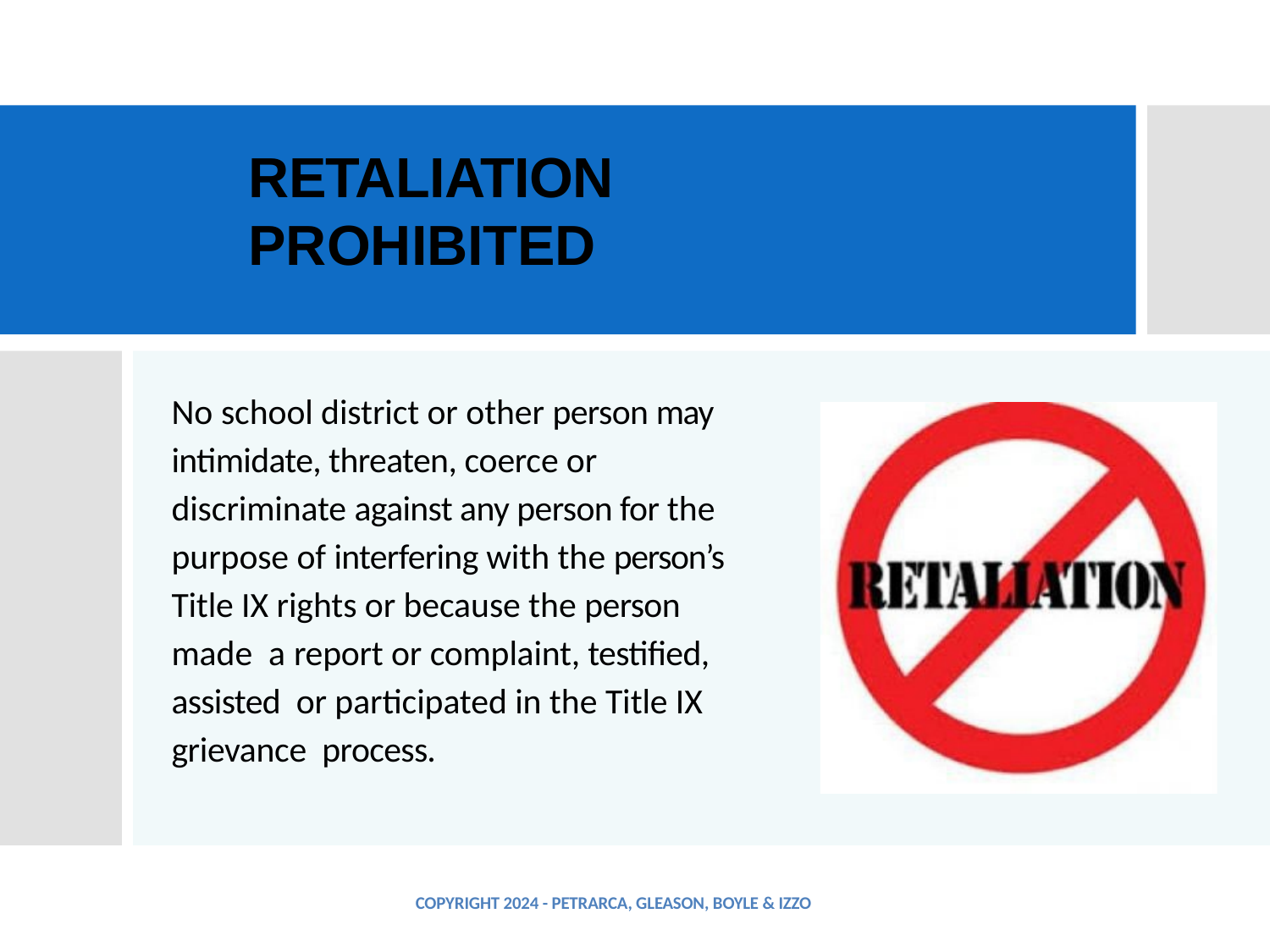

# RETALIATION PROHIBITED

No school district or other person may  intimidate, threaten, coerce or  discriminate against any person for the  purpose of interfering with the person’s  Title IX rights or because the person made  a report or complaint, testified, assisted  or participated in the Title IX grievance  process.
COPYRIGHT 2024 - PETRARCA, GLEASON, BOYLE & IZZO